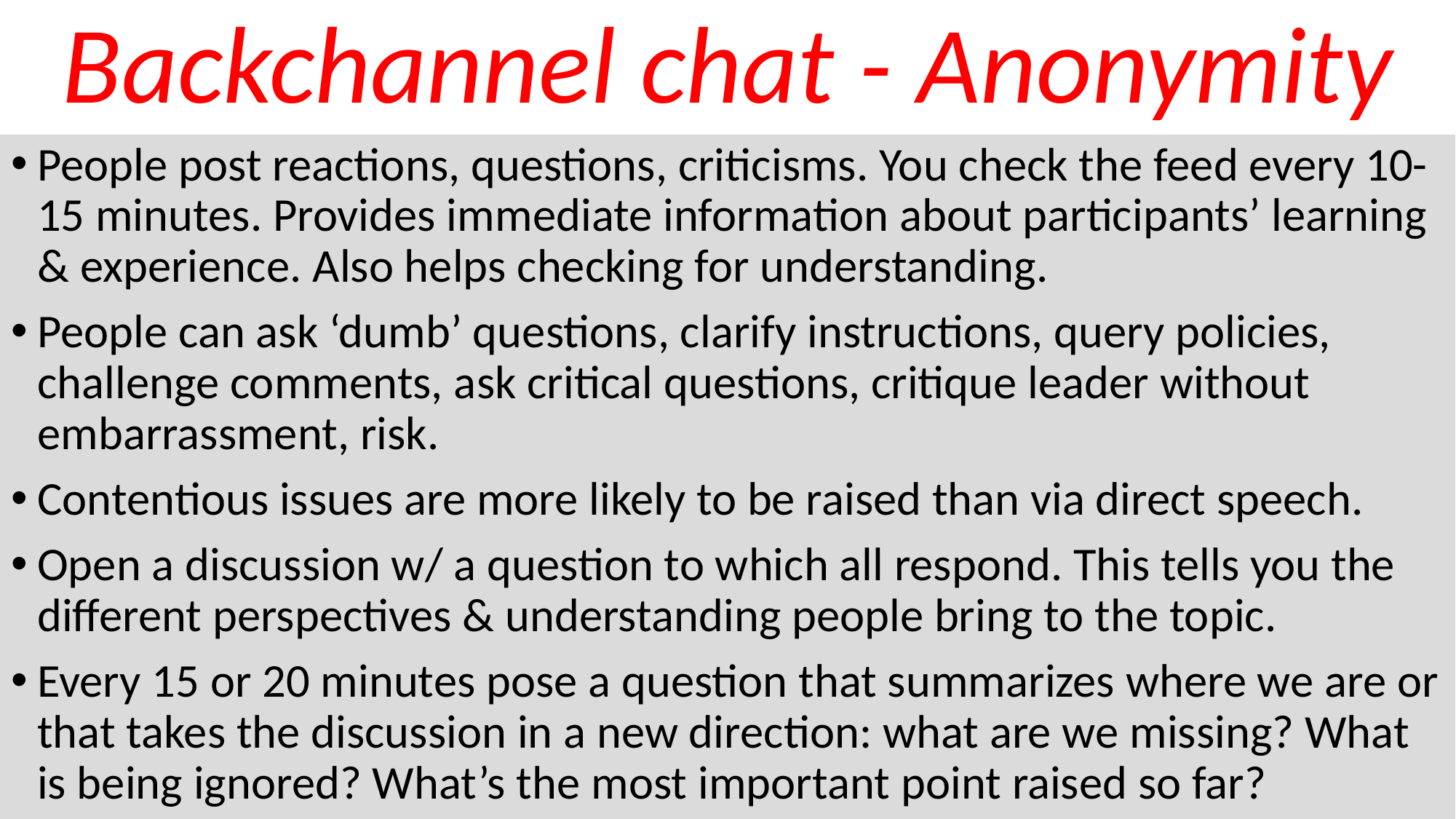

# Backchannel chat - Anonymity
People post reactions, questions, criticisms. You check the feed every 10-15 minutes. Provides immediate information about participants’ learning & experience. Also helps checking for understanding.
People can ask ‘dumb’ questions, clarify instructions, query policies, challenge comments, ask critical questions, critique leader without embarrassment, risk.
Contentious issues are more likely to be raised than via direct speech.
Open a discussion w/ a question to which all respond. This tells you the different perspectives & understanding people bring to the topic.
Every 15 or 20 minutes pose a question that summarizes where we are or that takes the discussion in a new direction: what are we missing? What is being ignored? What’s the most important point raised so far?